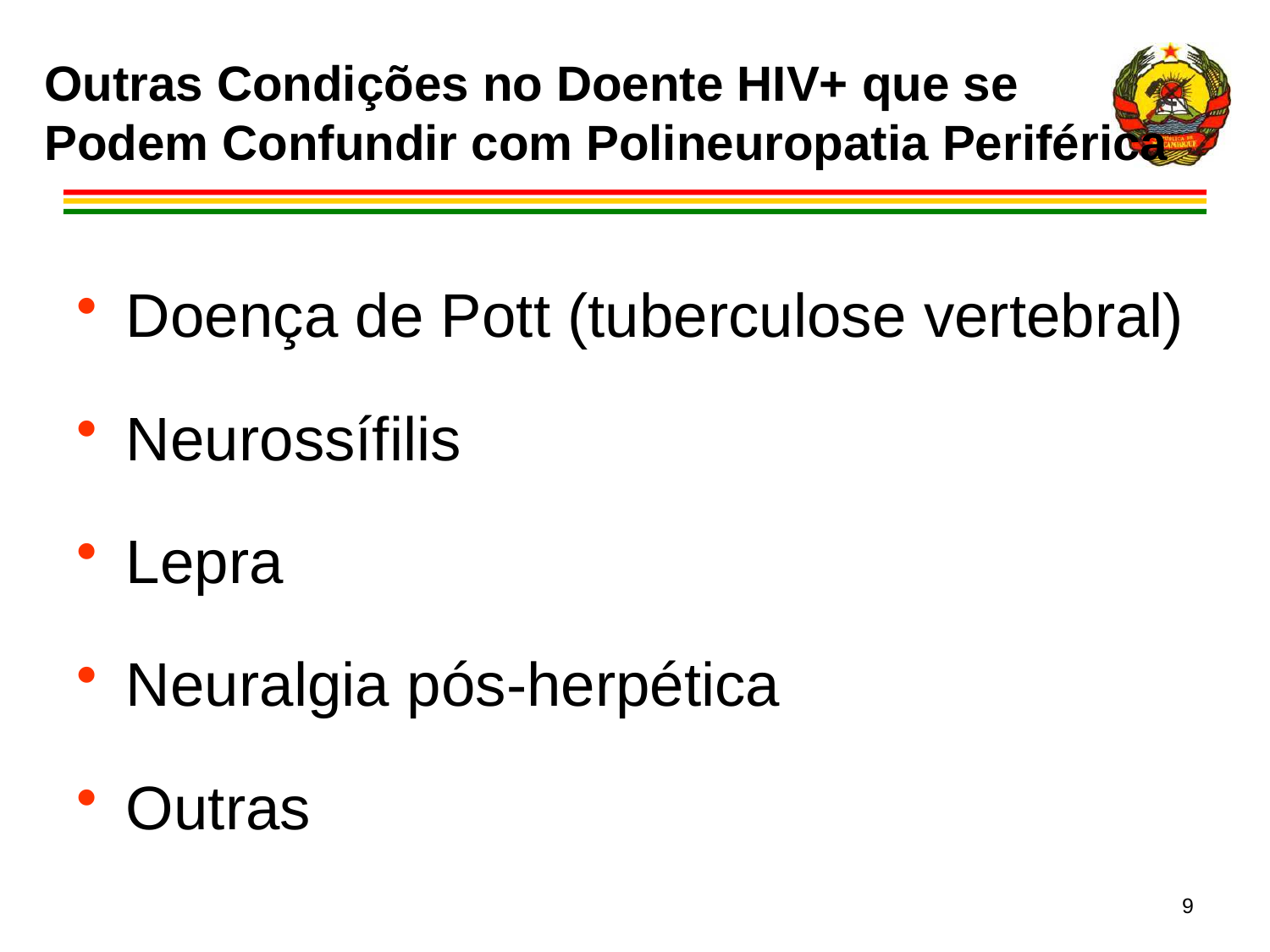

# Outras Condições no Doente HIV+ que se Podem Confundir com Polineuropatia Periférica
Doença de Pott (tuberculose vertebral)
Neurossífilis
Lepra
Neuralgia pós-herpética
Outras